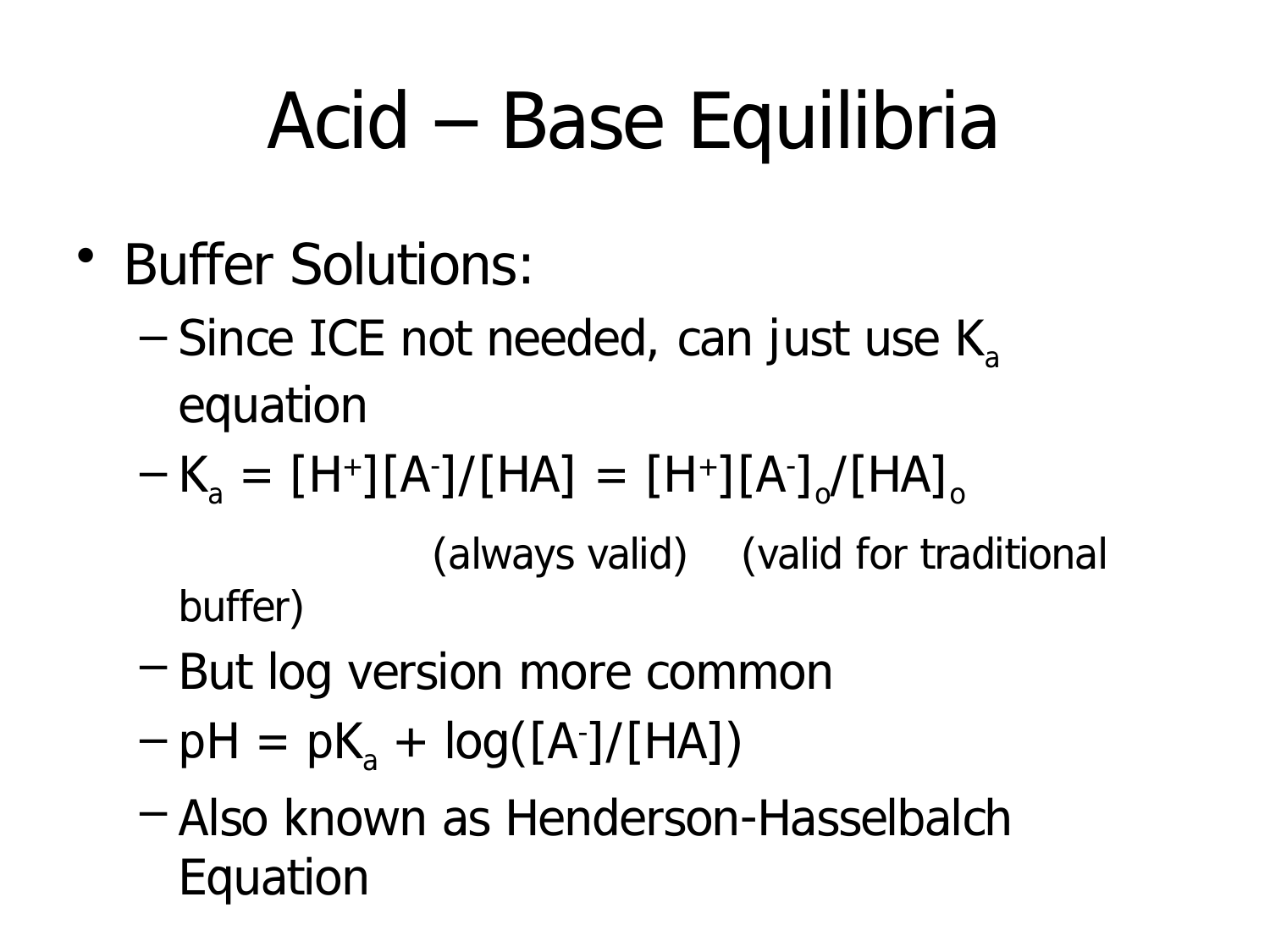

Acid – Base Equilibria
Buffer Solutions:
Since ICE not needed, can just use Ka equation
Ka = [H+][A-]/[HA] = [H+][A-]o/[HA]o
			(always valid)    (valid for traditional buffer)
But log version more common
pH = pKa + log([A-]/[HA])
Also known as Henderson-Hasselbalch Equation